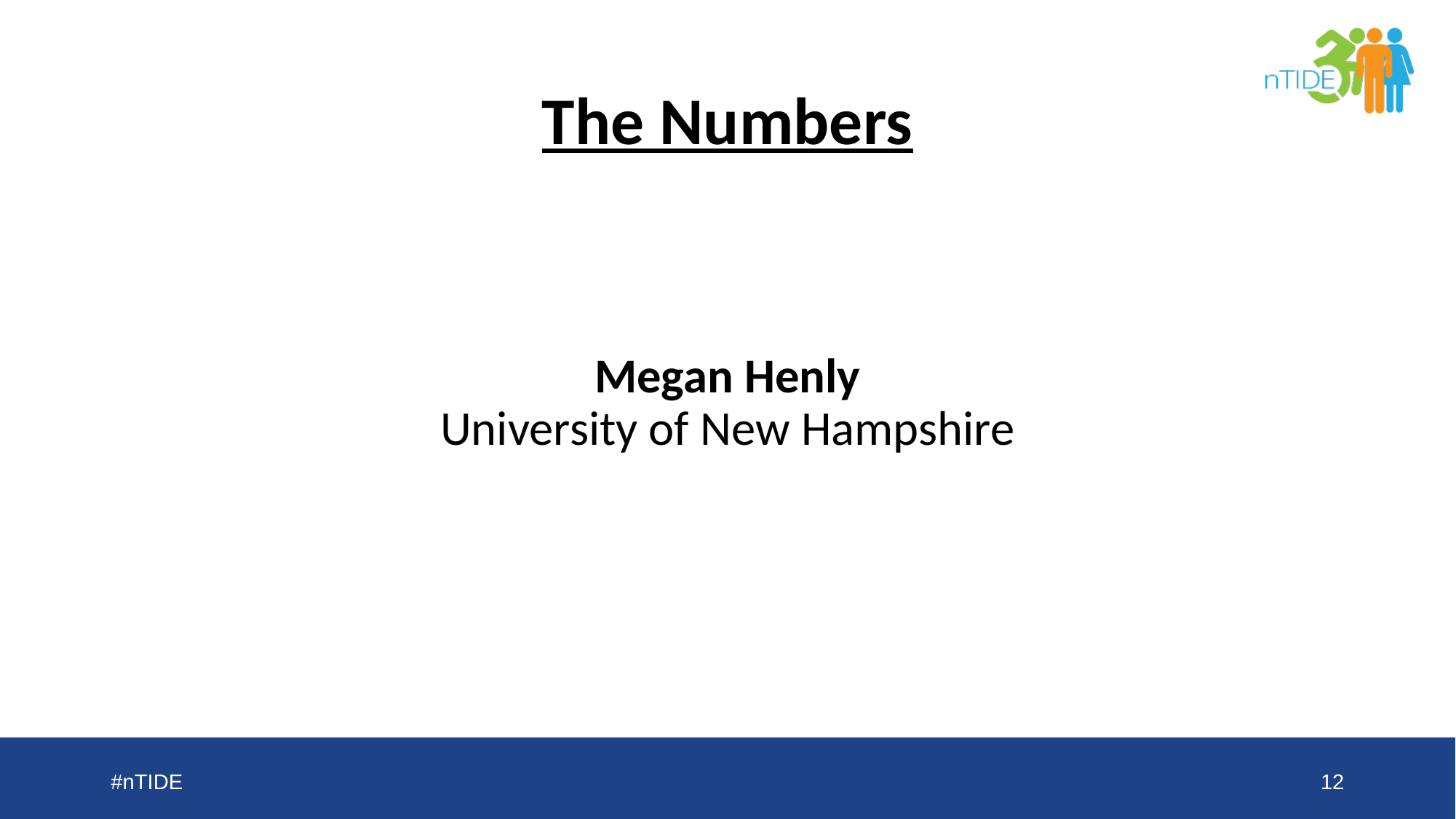

# The Numbers

Megan Henly
University of New Hampshire
#nTIDE
12